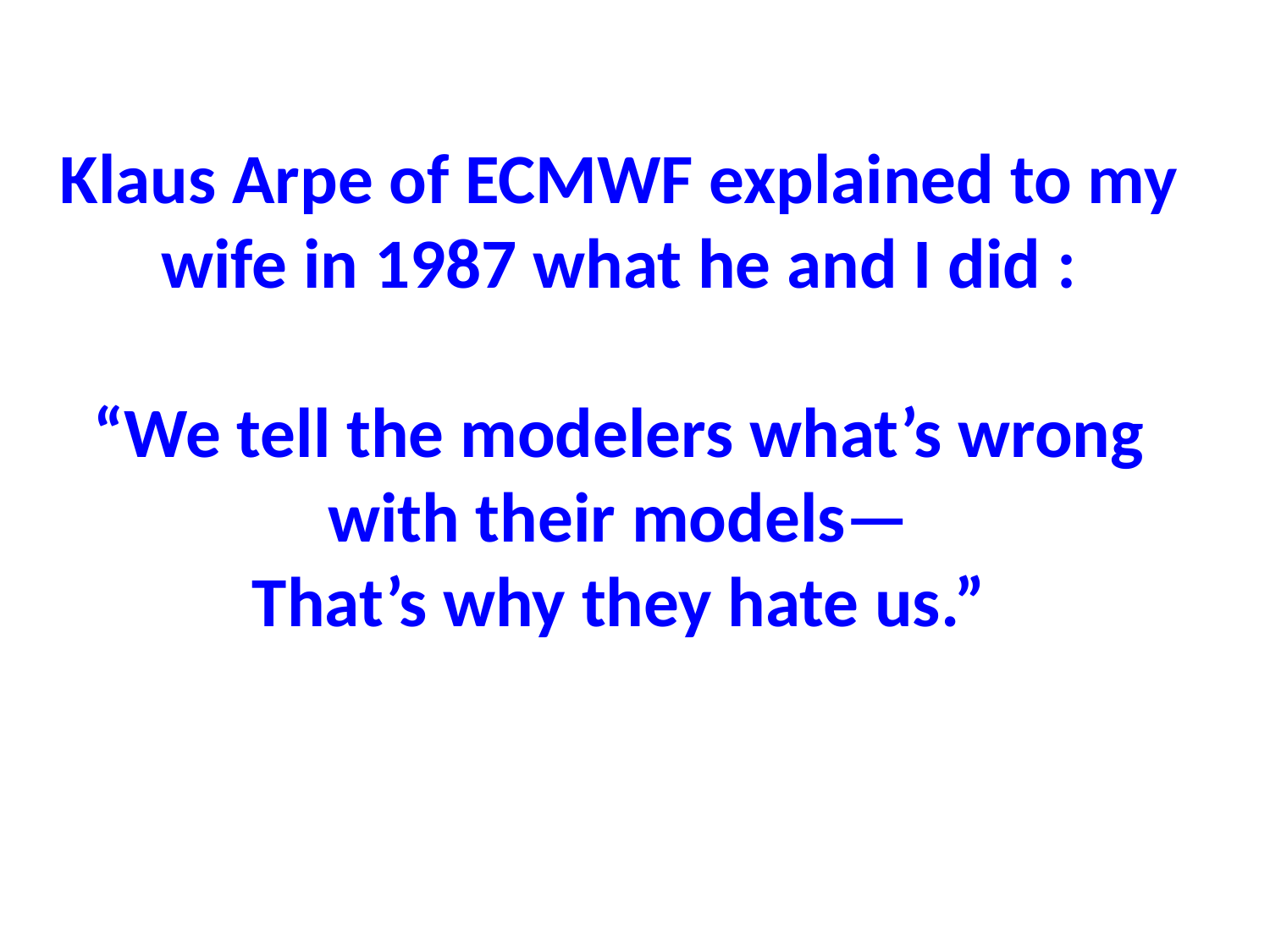

Klaus Arpe of ECMWF explained to my wife in 1987 what he and I did :

“We tell the modelers what’s wrong with their models—
That’s why they hate us.”